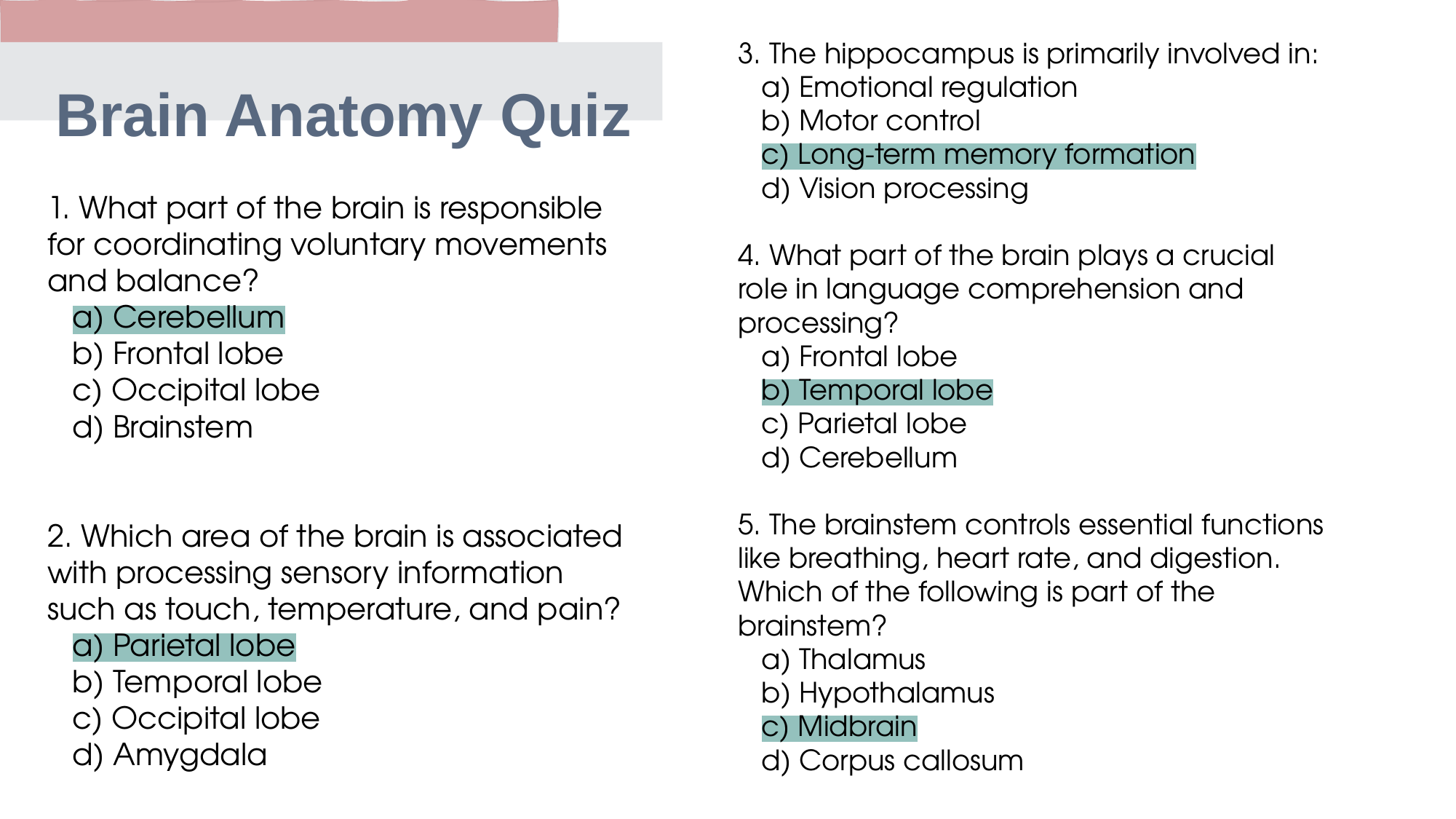

3. The hippocampus is primarily involved in:
   a) Emotional regulation
   b) Motor control
   c) Long-term memory formation
   d) Vision processing

4. What part of the brain plays a crucial role in language comprehension and processing?
   a) Frontal lobe
   b) Temporal lobe
   c) Parietal lobe
   d) Cerebellum
5. The brainstem controls essential functions like breathing, heart rate, and digestion. Which of the following is part of the brainstem?
   a) Thalamus
   b) Hypothalamus
   c) Midbrain
   d) Corpus callosum
Brain Anatomy Quiz
1. What part of the brain is responsible for coordinating voluntary movements and balance?
   a) Cerebellum
   b) Frontal lobe
   c) Occipital lobe
   d) Brainstem

2. Which area of the brain is associated with processing sensory information such as touch, temperature, and pain?
   a) Parietal lobe
   b) Temporal lobe
   c) Occipital lobe
   d) Amygdala